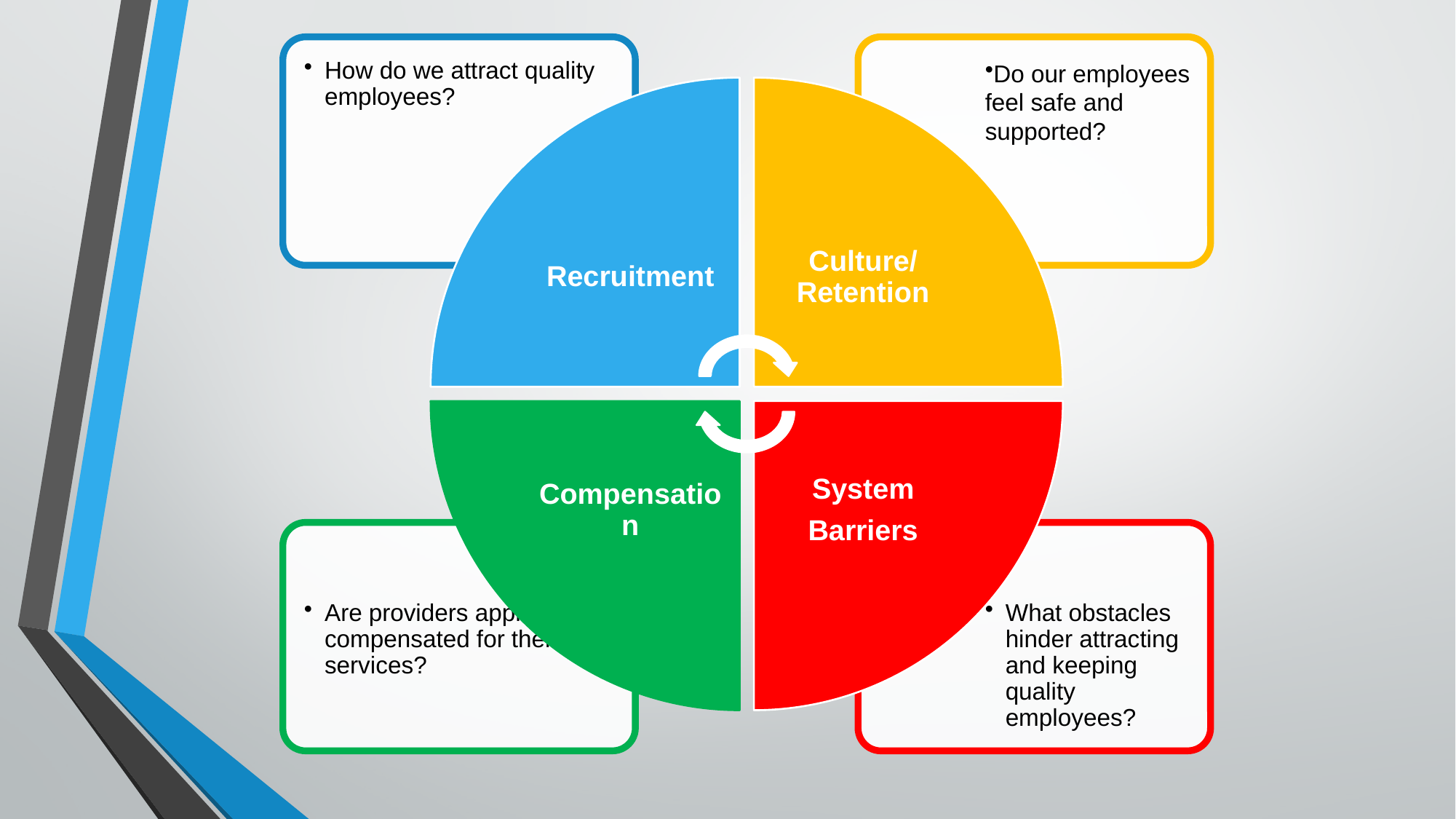

What obstacles hinder attracting and keeping quality employees?
Are providers appropriately compensated for their services?
Do our employees feel safe and supported?

How do we attract quality employees?
Recruitment
Culture/ Retention
System
Barriers
Compensation